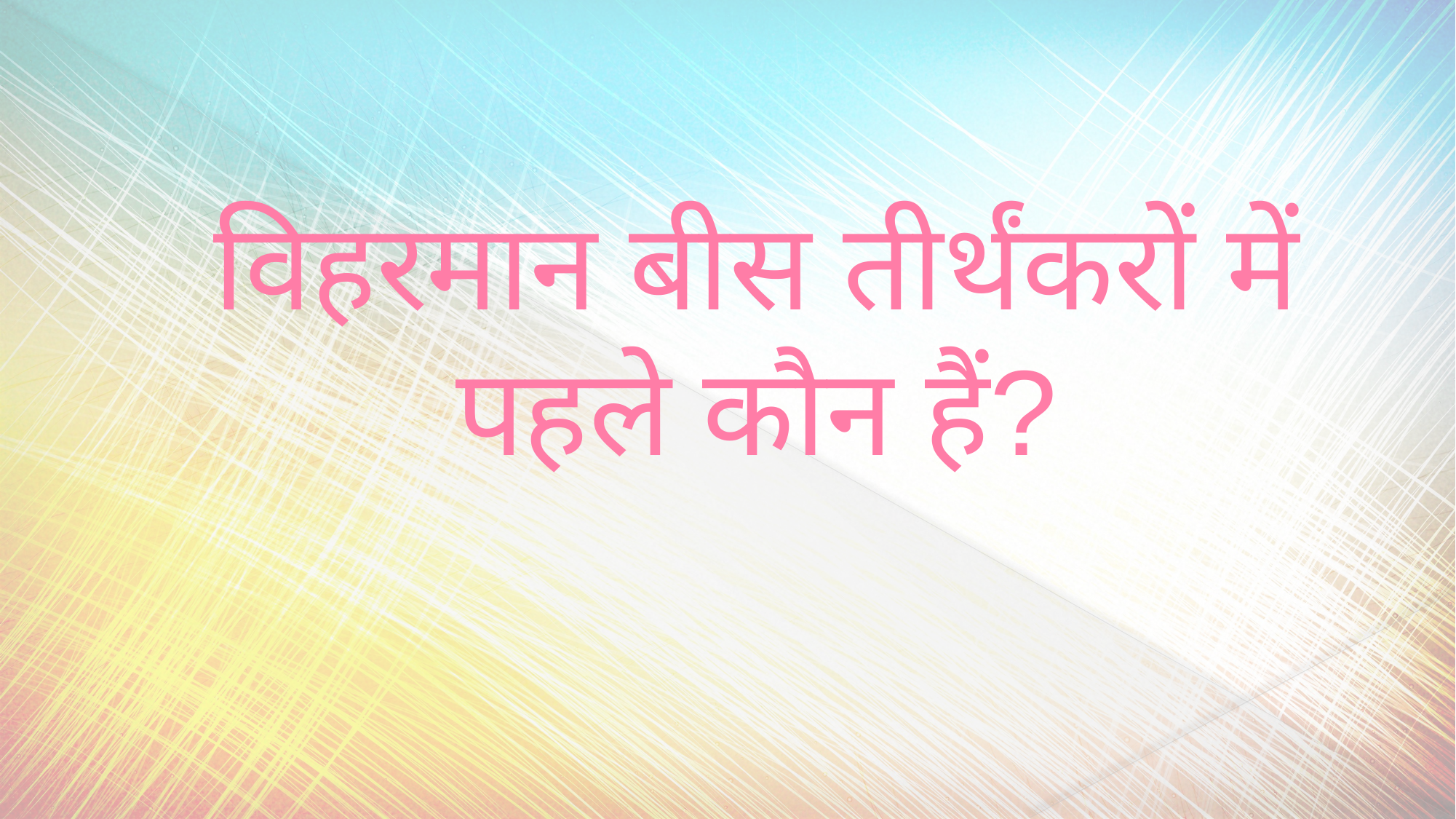

# विहरमान बीस तीर्थंकरों में पहले कौन हैं?